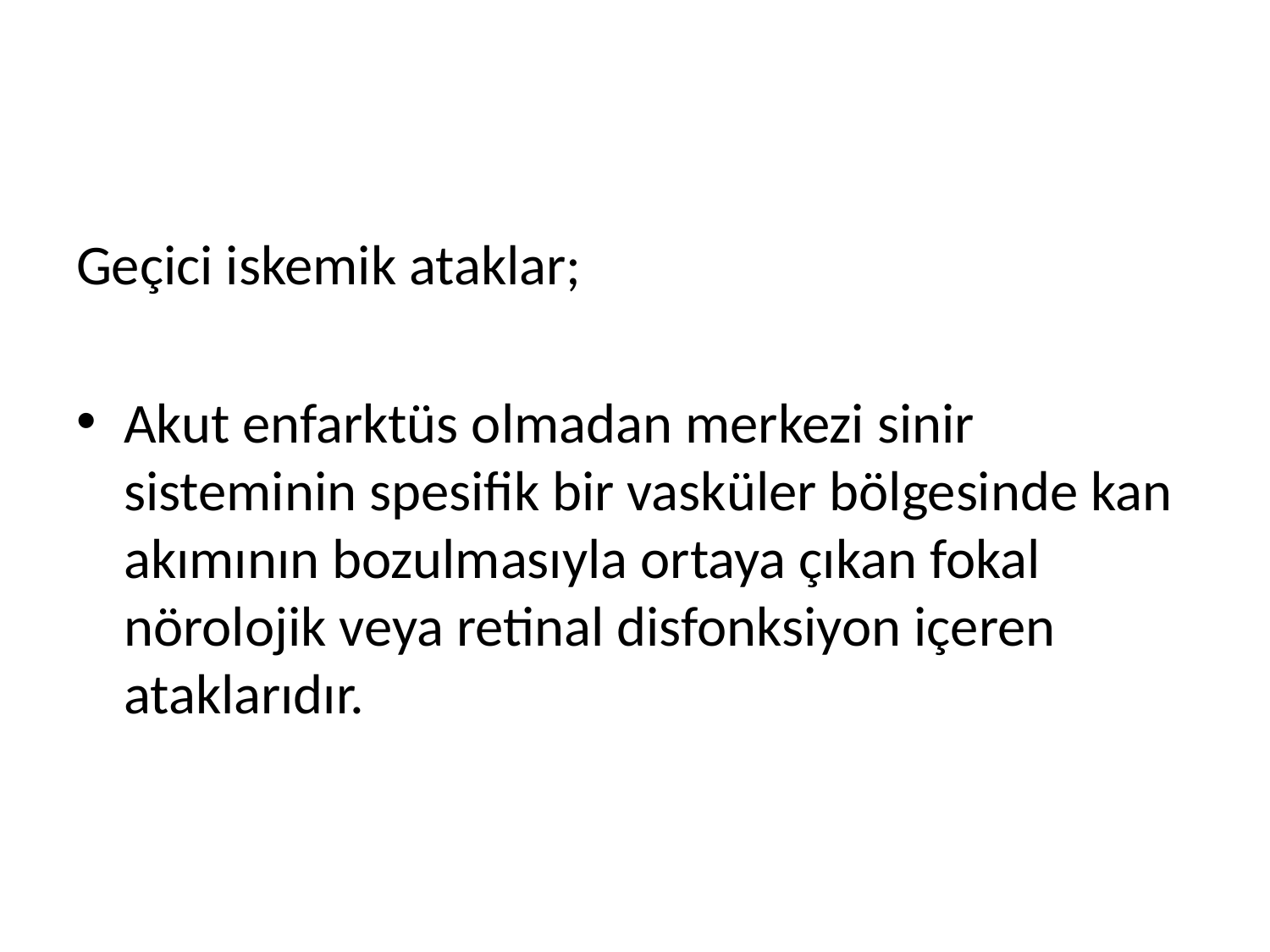

#
Geçici iskemik ataklar;

Akut enfarktüs olmadan merkezi sinir sisteminin spesifik bir vasküler bölgesinde kan akımının bozulmasıyla ortaya çıkan fokal nörolojik veya retinal disfonksiyon içeren ataklarıdır.